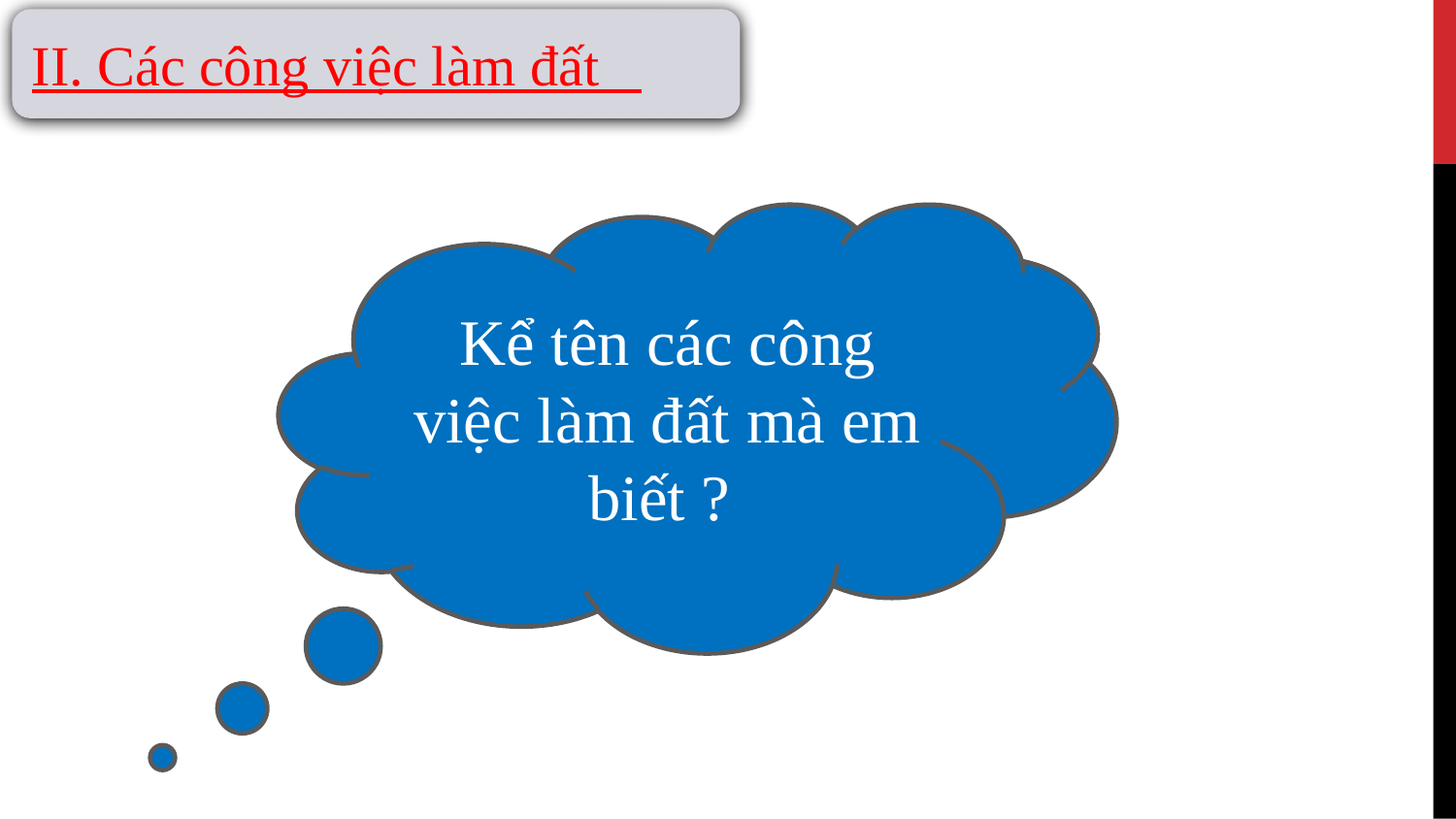

II. Các công việc làm đất
Kể tên các công việc làm đất mà em biết ?